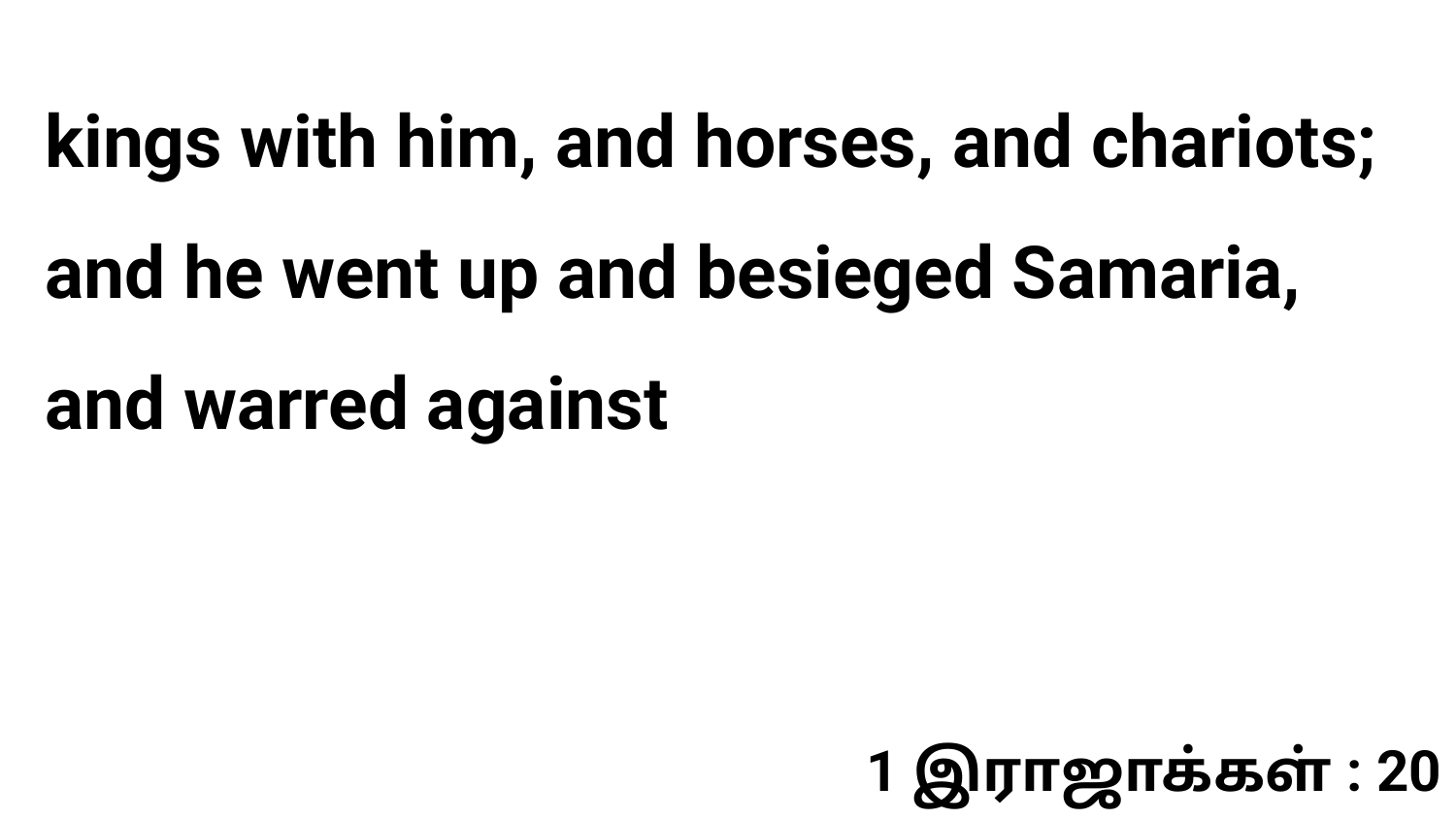

kings with him, and horses, and chariots; and he went up and besieged Samaria, and warred against
1 இராஜாக்கள் : 20